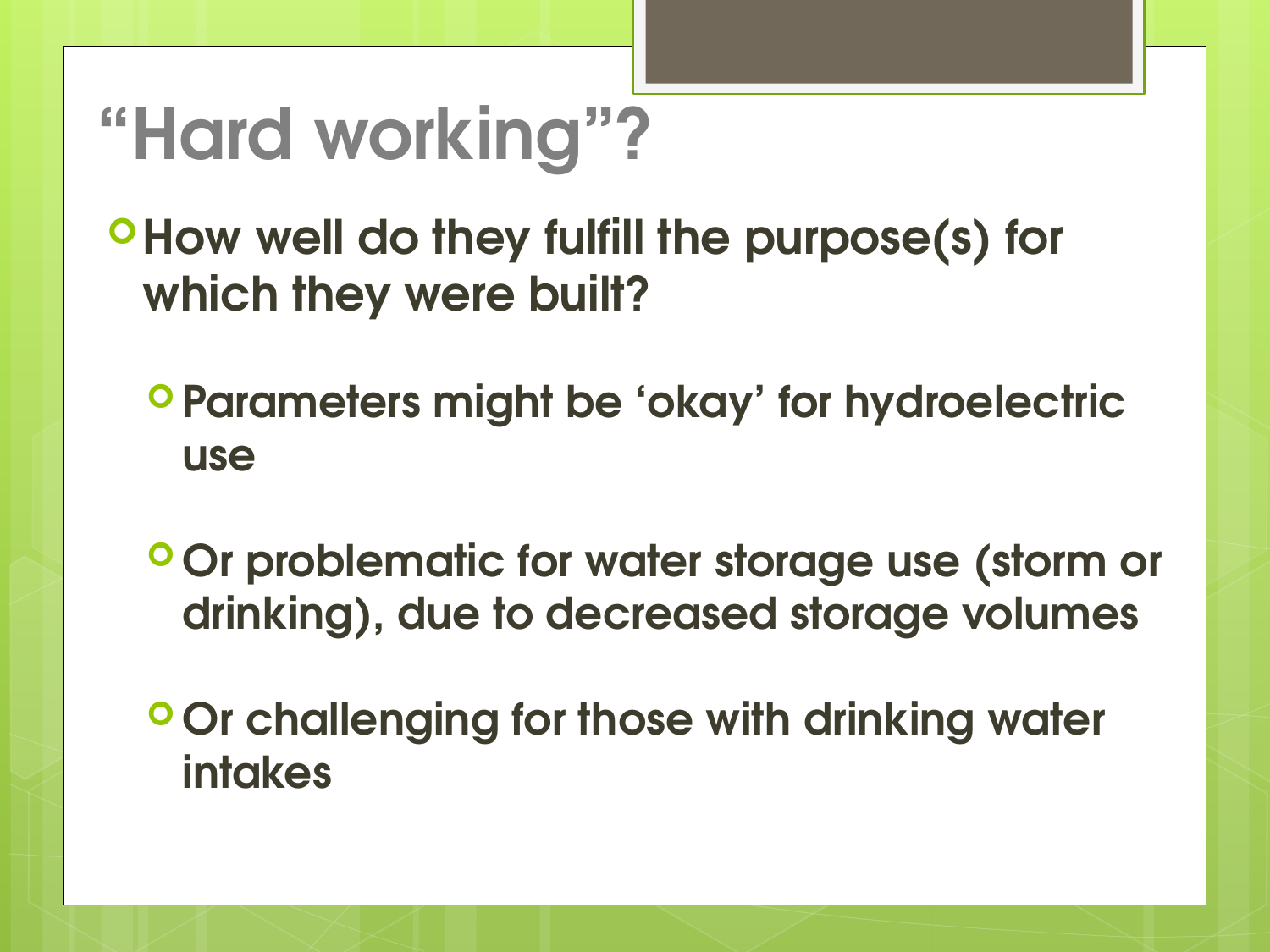

# “Hard working”?
How well do they fulfill the purpose(s) for which they were built?

Parameters might be ‘okay’ for hydroelectric use

Or problematic for water storage use (storm or drinking), due to decreased storage volumes

Or challenging for those with drinking water intakes